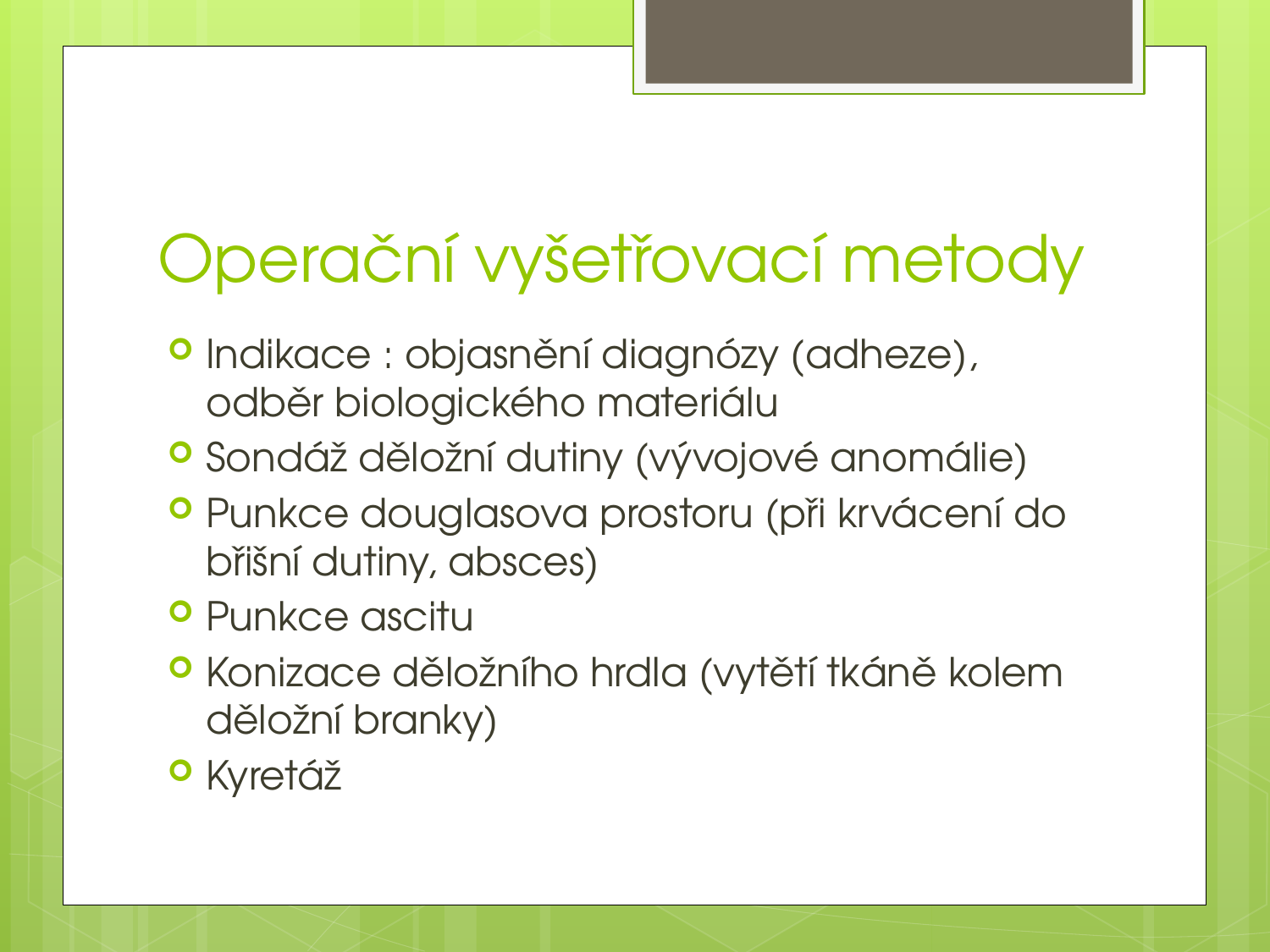

# Operační vyšetřovací metody
Indikace : objasnění diagnózy (adheze), odběr biologického materiálu
Sondáž děložní dutiny (vývojové anomálie)
Punkce douglasova prostoru (při krvácení do břišní dutiny, absces)
Punkce ascitu
Konizace děložního hrdla (vytětí tkáně kolem děložní branky)
Kyretáž